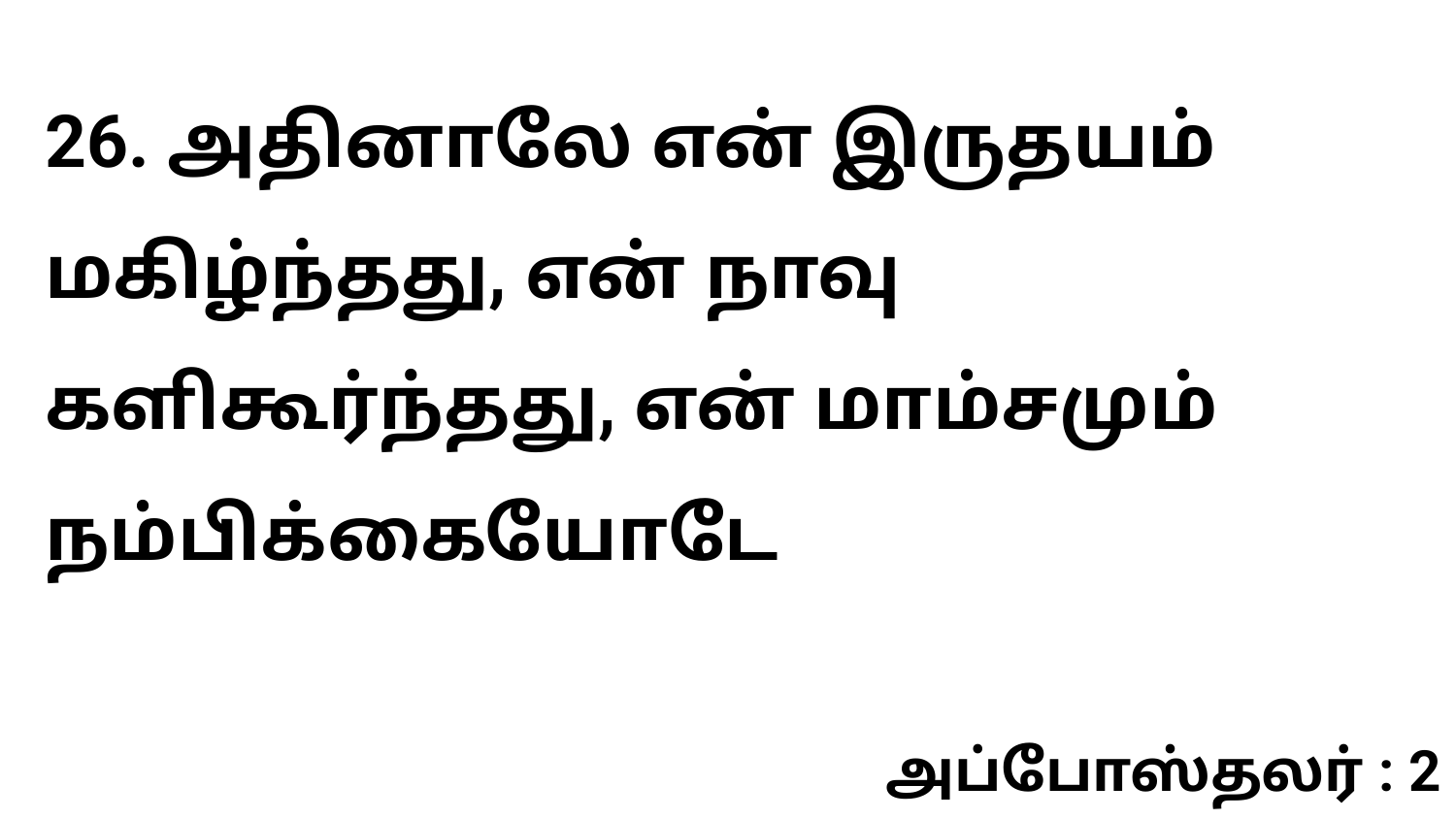

26. அதினாலே என் இருதயம் மகிழ்ந்தது, என் நாவு களிகூர்ந்தது, என் மாம்சமும் நம்பிக்கையோடே
அப்போஸ்தலர் : 2